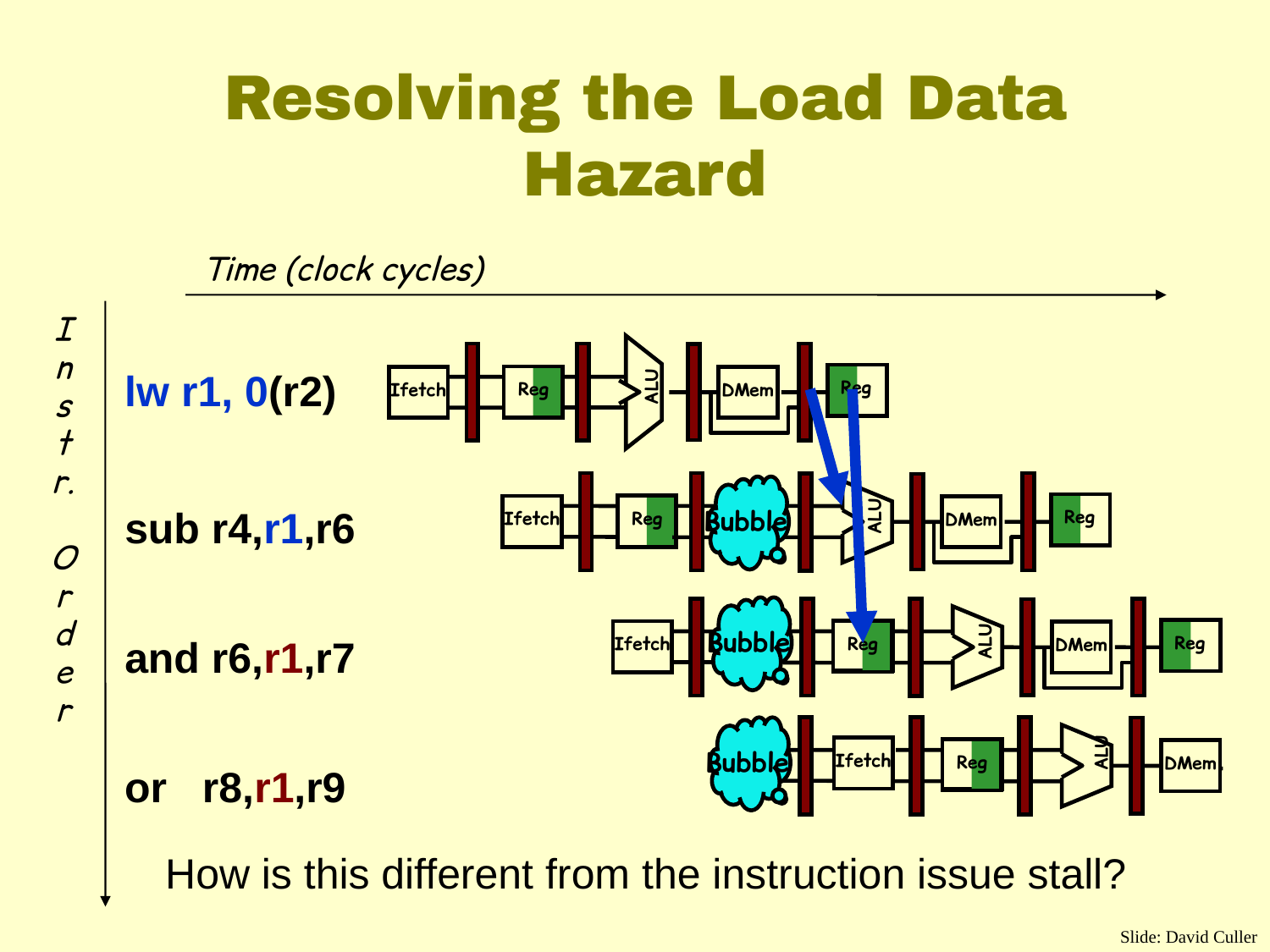

# Resolving the Load Data Hazard
Time (clock cycles)

I
n
s
t
r.

O
r
d
e
r

ALU

Reg

Reg

Ifetch

DMem

lw r1, 0(r2)

ALU
Reg
DMem

Bubble

Reg

Ifetch

Bubble

ALU
Reg
DMem

Reg

Ifetch

sub r4,r1,r6

and r6,r1,r7

Bubble

ALU

Ifetch

Reg

DMem

or   r8,r1,r9

How is this different from the instruction issue stall?
Slide: David Culler